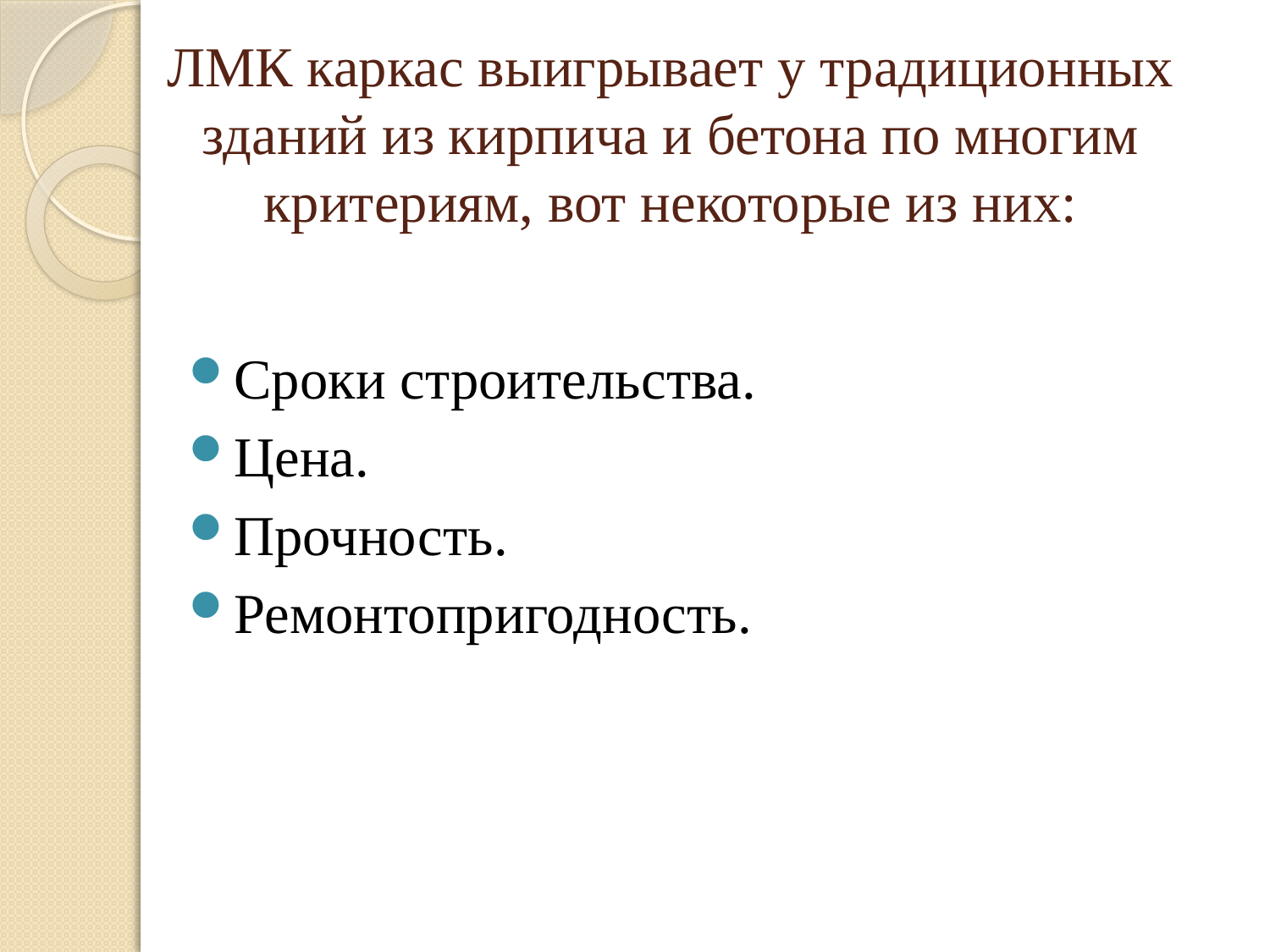

# ЛМК каркас выигрывает у традиционных зданий из кирпича и бетона по многим критериям, вот некоторые из них:
Сроки строительства.
Цена.
Прочность.
Ремонтопригодность.